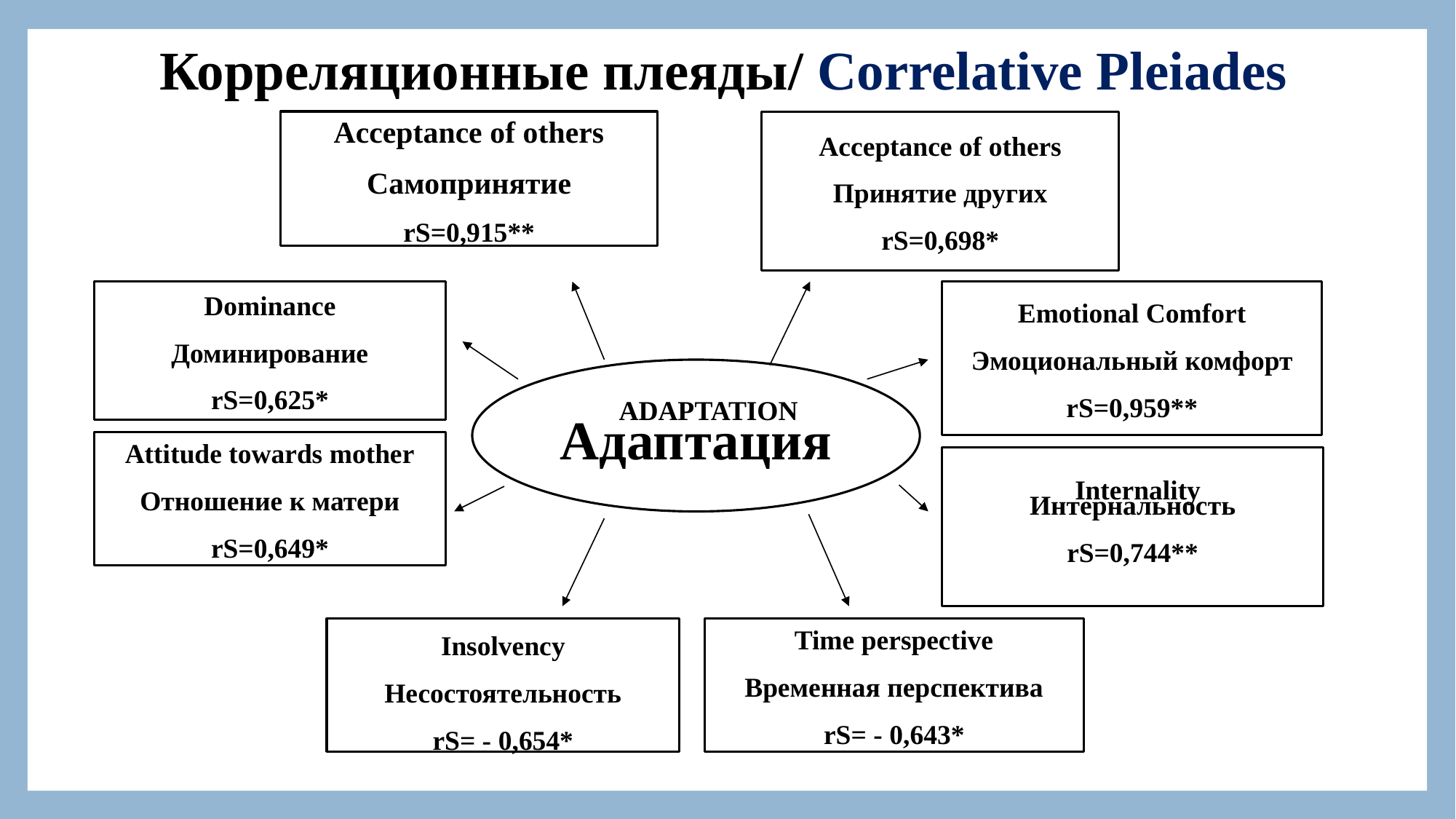

# Корреляционные плеяды/ Correlative Pleiades
Acceptance of others
Самопринятие
rS=0,915**
Acceptance of others
Принятие других
rS=0,698*
Dominance
Доминирование
rS=0,625*
Emotional Comfort
Эмоциональный комфорт
rS=0,959**
Адаптация
Attitude towards mother
Отношение к матери
rS=0,649*
Интернальность
rS=0,744**

Insolvency
Несостоятельность
rS= - 0,654*

Time perspective
Временная перспектива
rS= - 0,643*
ADAPTATION
Internality